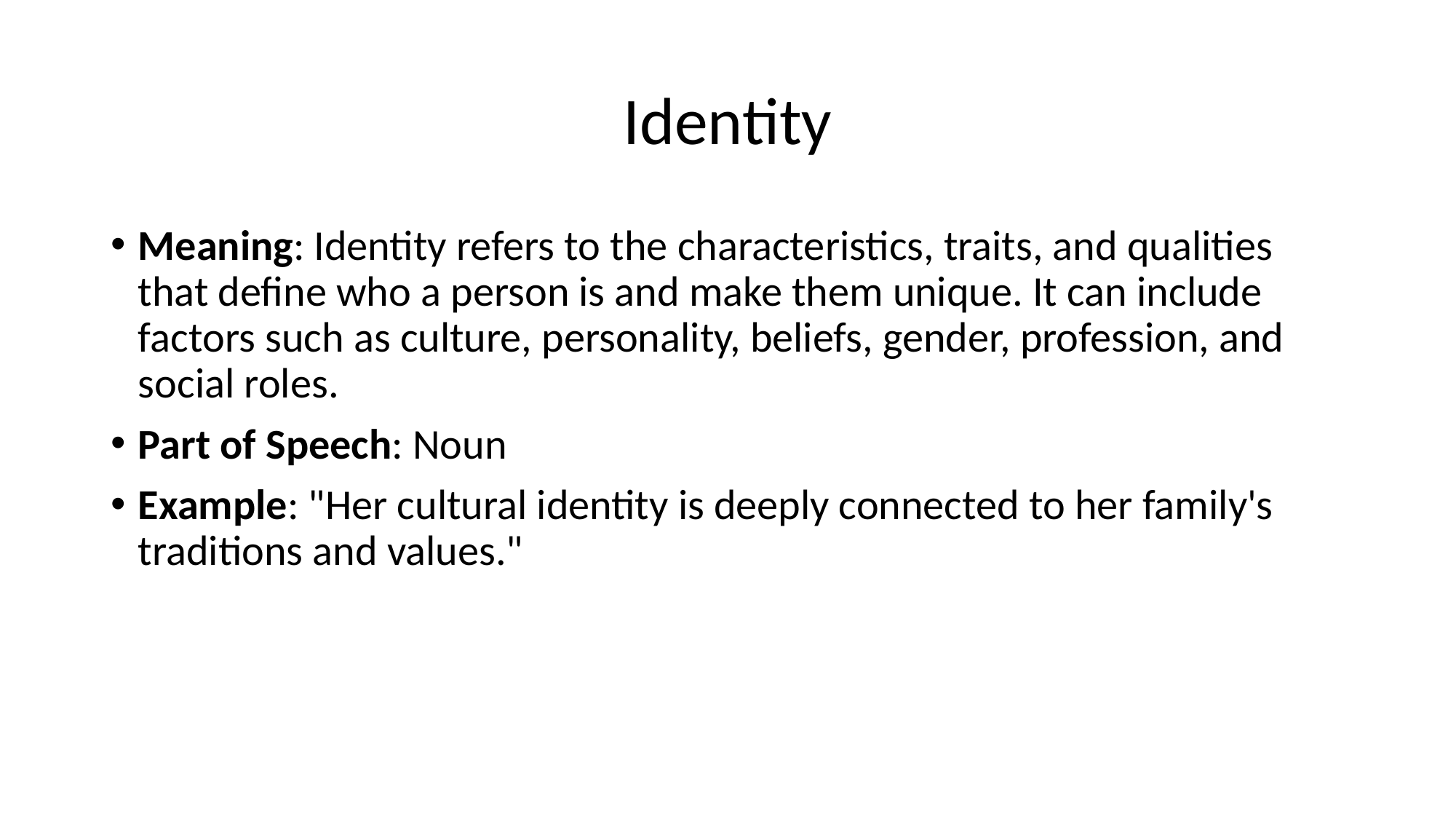

# Identity
Meaning: Identity refers to the characteristics, traits, and qualities that define who a person is and make them unique. It can include factors such as culture, personality, beliefs, gender, profession, and social roles.
Part of Speech: Noun
Example: "Her cultural identity is deeply connected to her family's traditions and values."